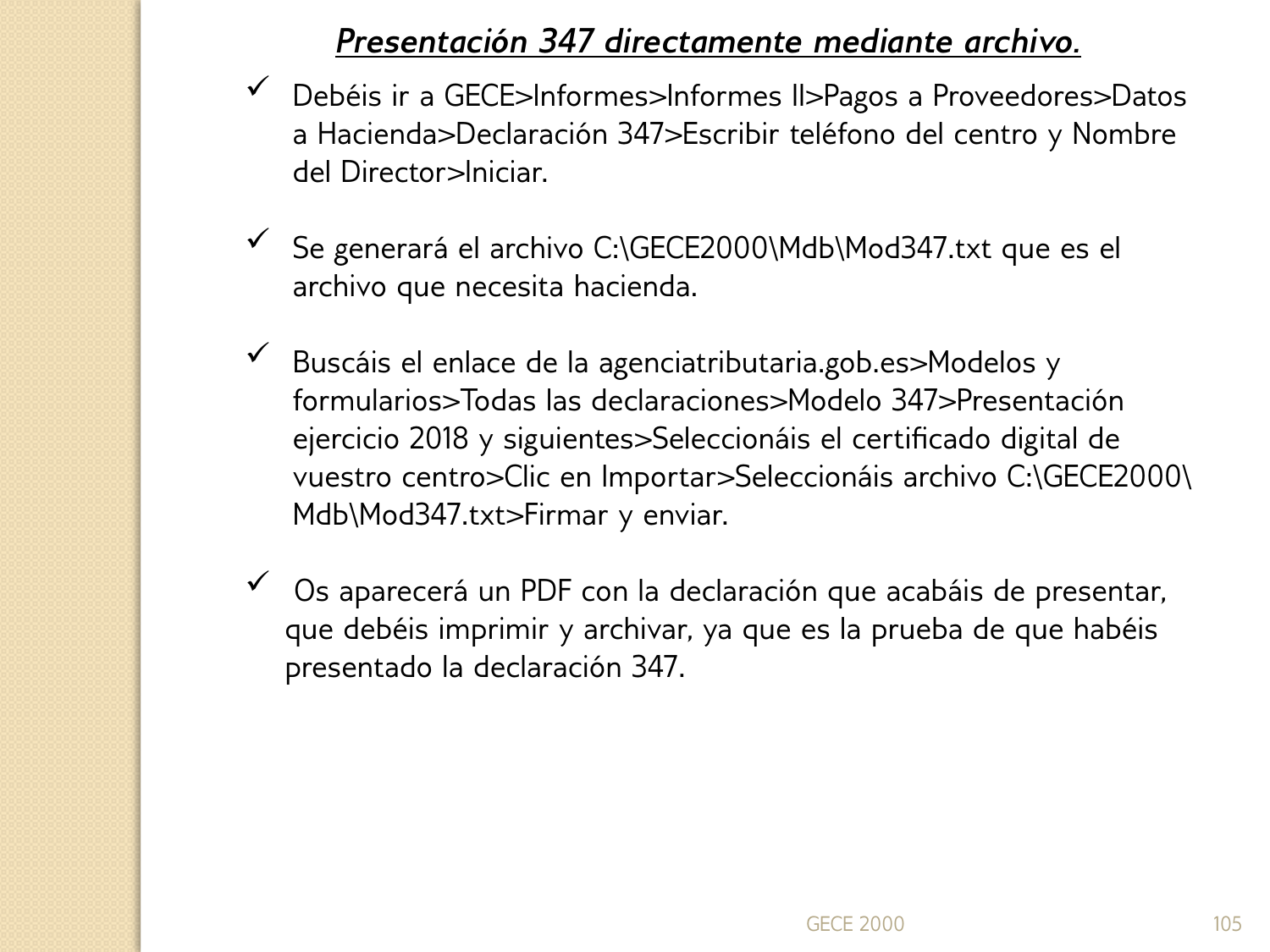

Presentación 347 directamente mediante archivo.
Debéis ir a GECE>Informes>Informes II>Pagos a Proveedores>Datos a Hacienda>Declaración 347>Escribir teléfono del centro y Nombre del Director>Iniciar.

Se generará el archivo C:\GECE2000\Mdb\Mod347.txt que es el archivo que necesita hacienda.

Buscáis el enlace de la agenciatributaria.gob.es>Modelos y formularios>Todas las declaraciones>Modelo 347>Presentación ejercicio 2018 y siguientes>Seleccionáis el certificado digital de vuestro centro>Clic en Importar>Seleccionáis archivo C:\GECE2000\Mdb\Mod347.txt>Firmar y enviar.

 Os aparecerá un PDF con la declaración que acabáis de presentar, que debéis imprimir y archivar, ya que es la prueba de que habéis presentado la declaración 347.

GECE 2000
105